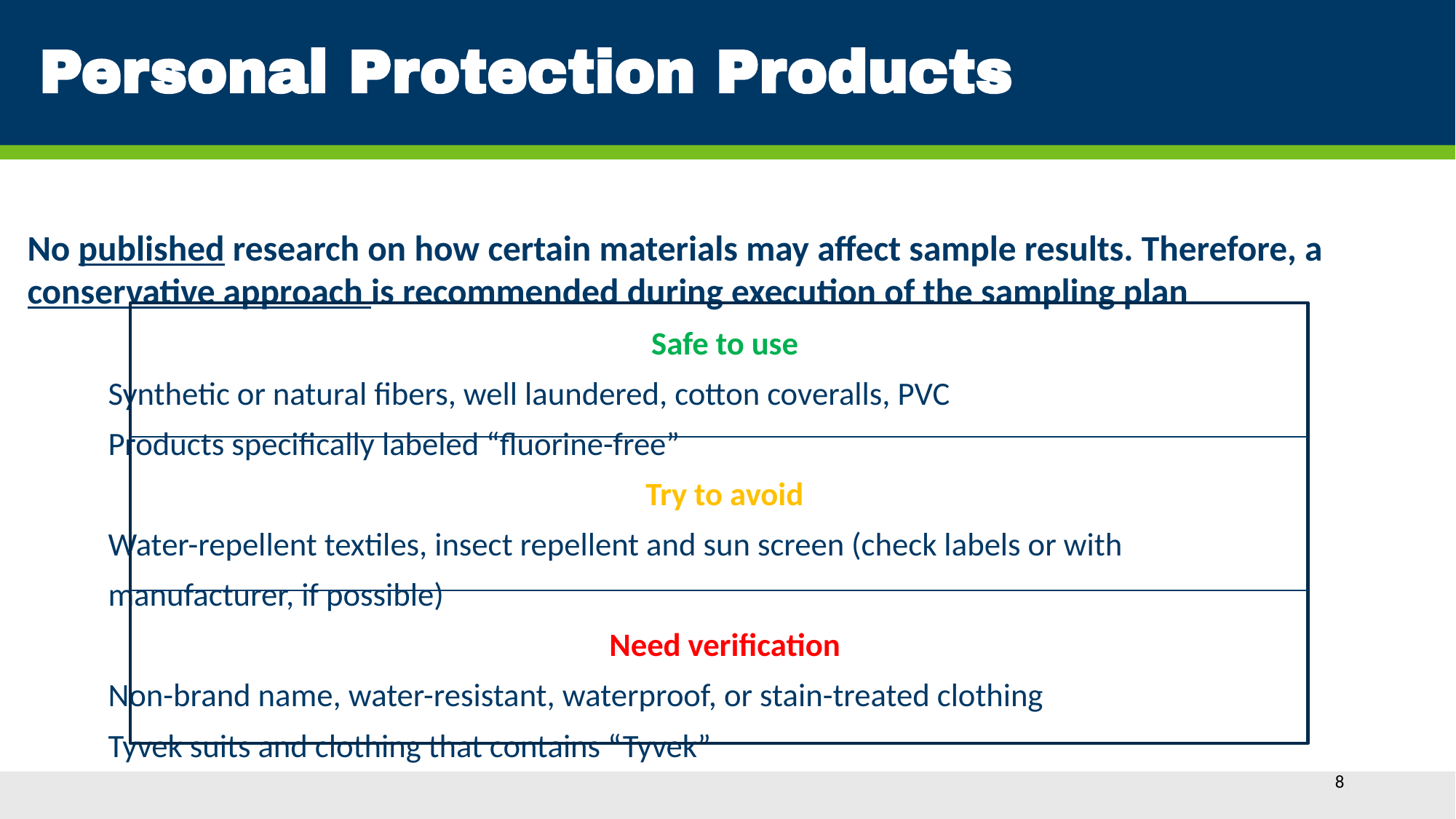

# Personal Protection Products
No published research on how certain materials may affect sample results. Therefore, a conservative approach is recommended during execution of the sampling plan
Safe to use
	Synthetic or natural fibers, well laundered, cotton coveralls, PVC
	Products specifically labeled “fluorine-free”
Try to avoid
	Water-repellent textiles, insect repellent and sun screen (check labels or with
	manufacturer, if possible)
Need verification
	Non-brand name, water-resistant, waterproof, or stain-treated clothing
	Tyvek suits and clothing that contains “Tyvek”

8